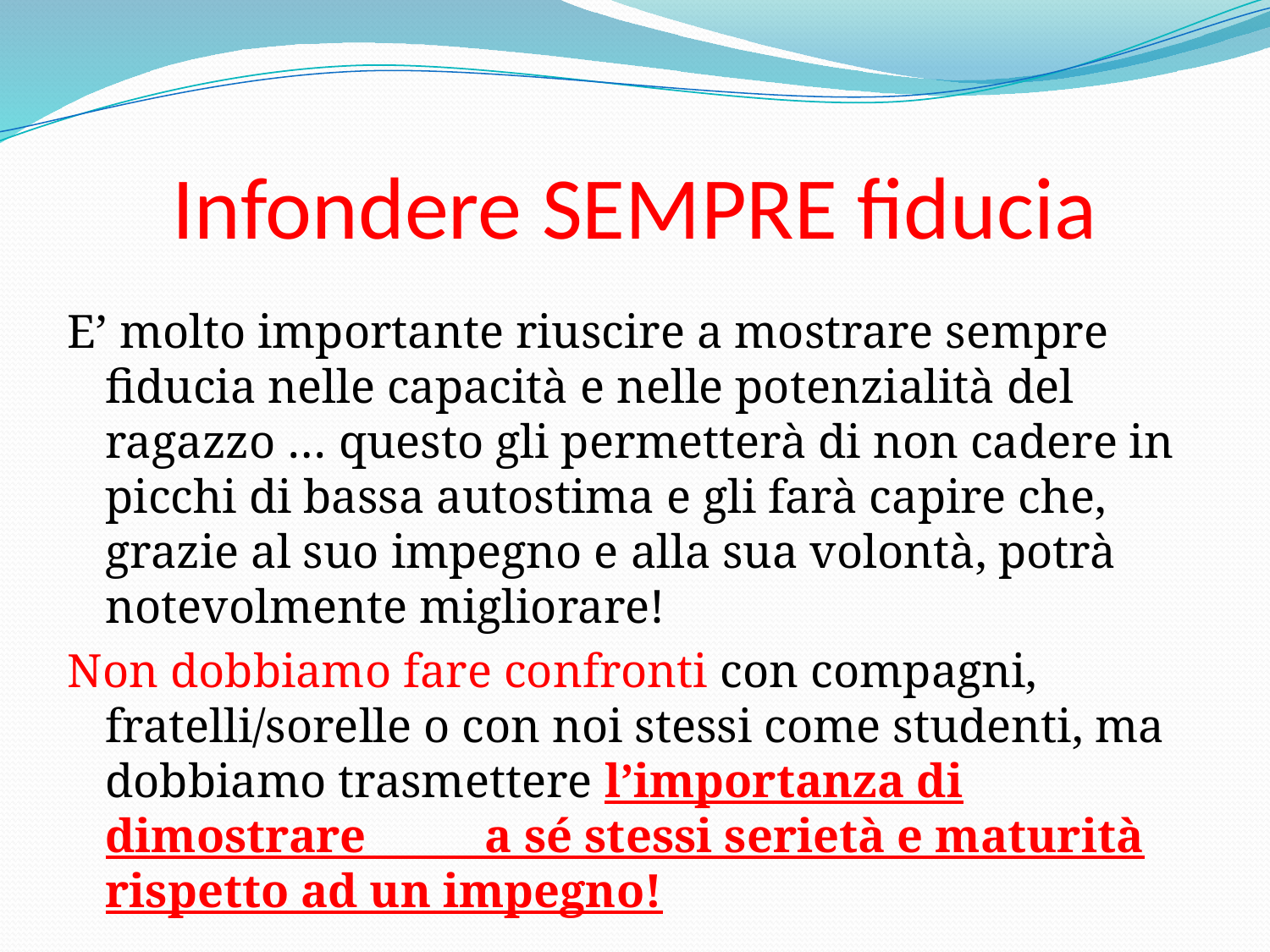

# Infondere SEMPRE fiducia
E’ molto importante riuscire a mostrare sempre fiducia nelle capacità e nelle potenzialità del ragazzo … questo gli permetterà di non cadere in picchi di bassa autostima e gli farà capire che, grazie al suo impegno e alla sua volontà, potrà notevolmente migliorare!
Non dobbiamo fare confronti con compagni, fratelli/sorelle o con noi stessi come studenti, ma dobbiamo trasmettere l’importanza di dimostrare          a sé stessi serietà e maturità rispetto ad un impegno!